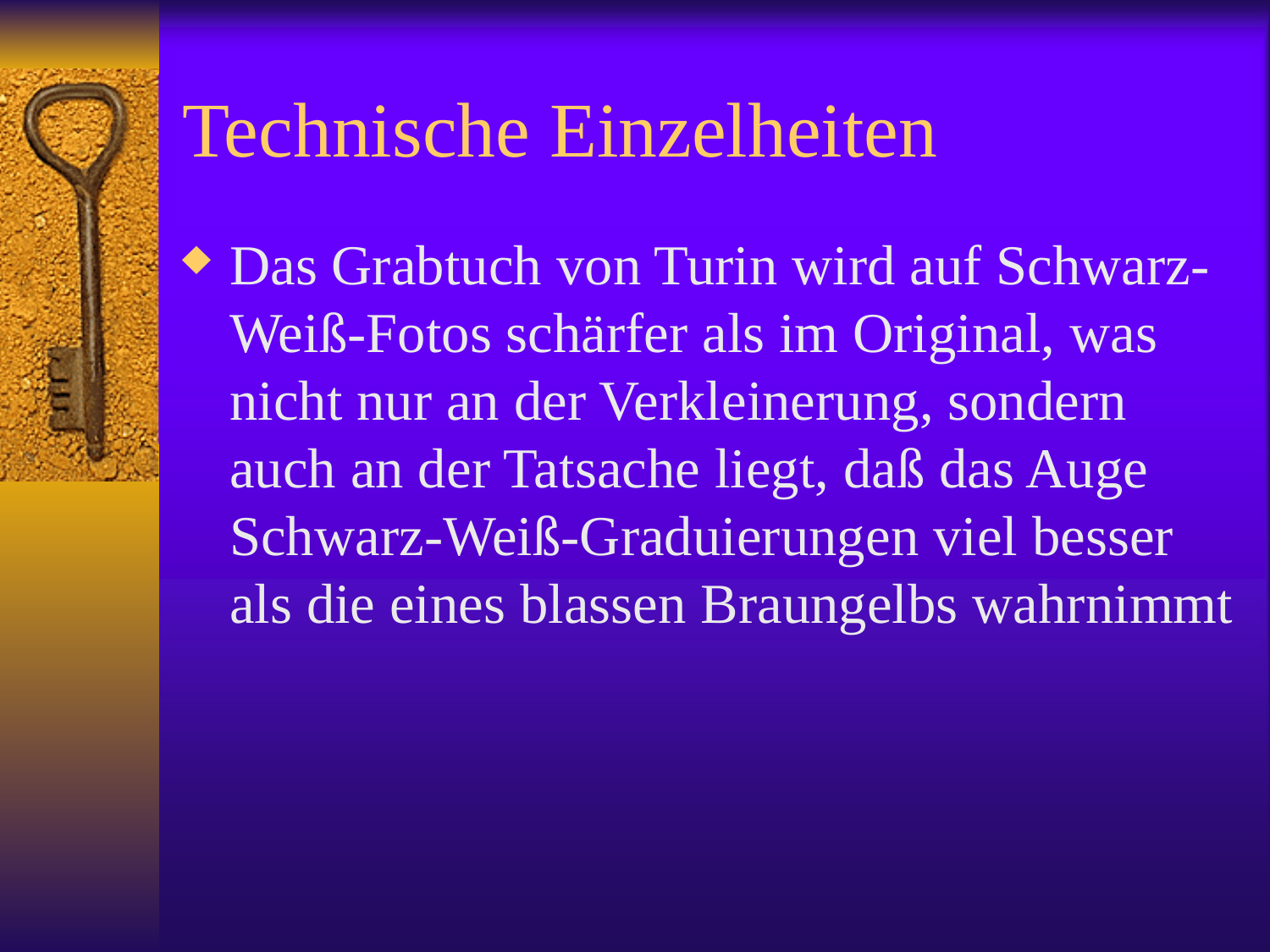

# Technische Einzelheiten
Das Grabtuch von Turin wird auf Schwarz-Weiß-Fotos schärfer als im Original, was nicht nur an der Verkleinerung, sondern auch an der Tatsache liegt, daß das Auge Schwarz-Weiß-Graduierungen viel besser als die eines blassen Braungelbs wahrnimmt